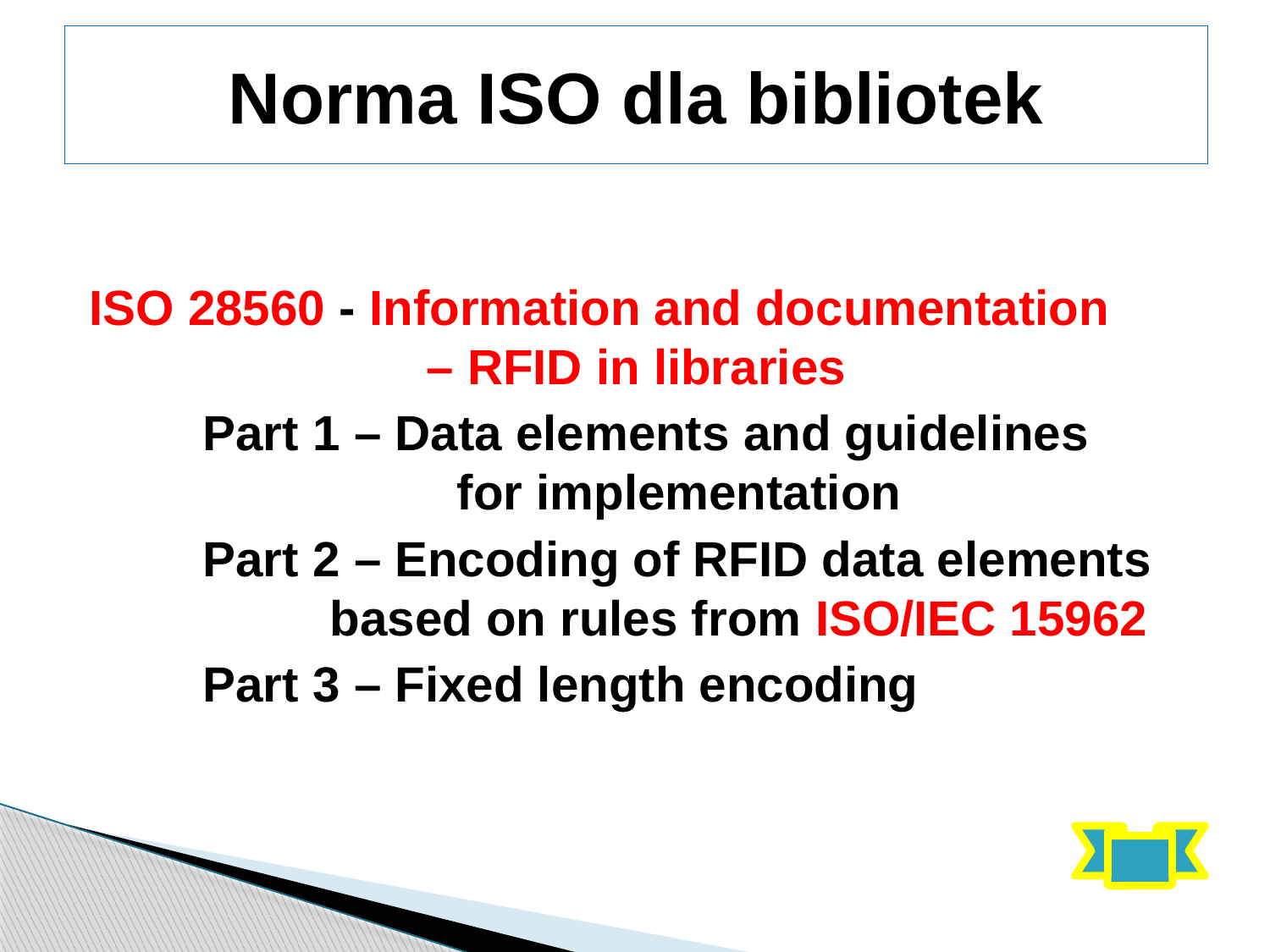

# Norma ISO dla bibliotek

 ISO 28560 - Information and documentation 		       – RFID in libraries
 	Part 1 – Data elements and guidelines 			for implementation
	Part 2 – Encoding of RFID data elements 		based on rules from ISO/IEC 15962
	Part 3 – Fixed length encoding